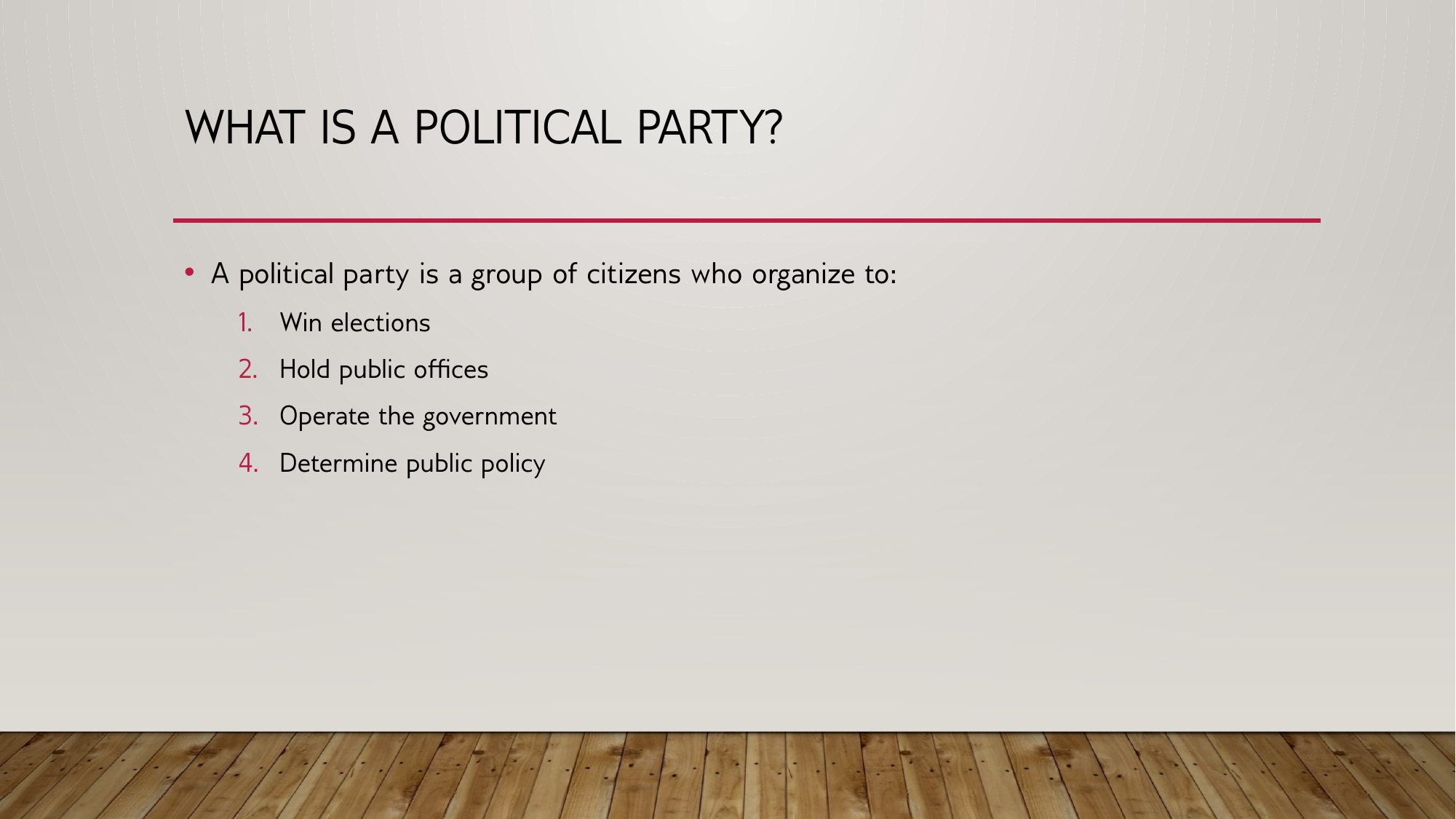

# What is a political party?
A political party is a group of citizens who organize to:
Win elections
Hold public offices
Operate the government
Determine public policy